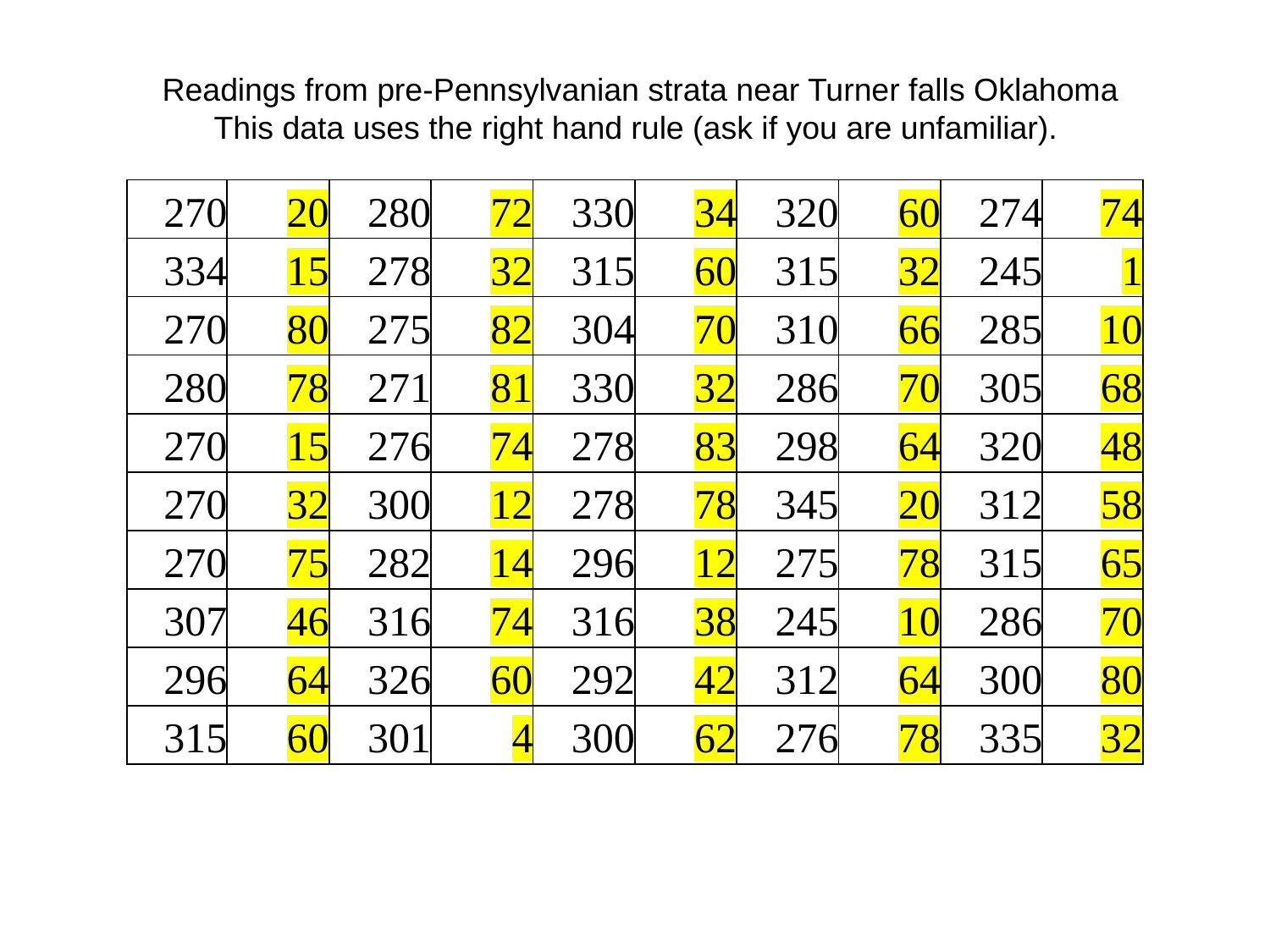

Readings from pre-Pennsylvanian strata near Turner falls Oklahoma
This data uses the right hand rule (ask if you are unfamiliar).
| 270 | 20 | 280 | 72 | 330 | 34 | 320 | 60 | 274 | 74 |
| --- | --- | --- | --- | --- | --- | --- | --- | --- | --- |
| 334 | 15 | 278 | 32 | 315 | 60 | 315 | 32 | 245 | 1 |
| 270 | 80 | 275 | 82 | 304 | 70 | 310 | 66 | 285 | 10 |
| 280 | 78 | 271 | 81 | 330 | 32 | 286 | 70 | 305 | 68 |
| 270 | 15 | 276 | 74 | 278 | 83 | 298 | 64 | 320 | 48 |
| 270 | 32 | 300 | 12 | 278 | 78 | 345 | 20 | 312 | 58 |
| 270 | 75 | 282 | 14 | 296 | 12 | 275 | 78 | 315 | 65 |
| 307 | 46 | 316 | 74 | 316 | 38 | 245 | 10 | 286 | 70 |
| 296 | 64 | 326 | 60 | 292 | 42 | 312 | 64 | 300 | 80 |
| 315 | 60 | 301 | 4 | 300 | 62 | 276 | 78 | 335 | 32 |
| 345 | 35 |
| --- | --- |
| 314 | 15 |
| 275 | 82 |
| 264 | 80 |
| 266 | 4 |
| 292 | 80 |
| 280 | 68 |
| 245 | 10 |
| 292 | 42 |
| 284 | 20 |
| 300 | 14 |
| 282 | 14 |
| 326 | 60 |
| 330 | 30 |
| 300 | 72 |
| 335 | 32 |
| 278 | 83 |
| 276 | 78 |
| 328 | 38 |
| 292 | 42 |
| 320 | 60 |
| 291 | 74 |
| 276 | 78 |
| 264 | 82 |
| 245 | 10 |
| 330 | 30 |
| 312 | 64 |
| 286 | 70 |
| 330 | 32 |
| 240 | 18 |
| 286 | 70 |
| 330 | 32 |
| 278 | 32 |
| 296 | 72 |
| 252 | 22 |
| 264 | 70 |
| 218 | 30 |
| 216 | 68 |
| 266 | 40 |
| 266 | 6 |
| 298 | 60 |
| 270 | 19 |
| 124 | 67 |
| 207 | 6 |
| 266 | 6 |
| 266 | 40 |
| 220 | 38 |
| 266 | 40 |
| 201 | 38 |
| 252 | 22 |
| 216 | 32 |
| 215 | 20 |
| 234 | 14 |
| 248 | 68 |
| 120 | 40 |
| 90 | 20 |
| 90 | 28 |
| 90 | 30 |
| 80 | 44 |
| 74 | 40 |
| 42 | 25 |
| 28 | 40 |
| 100 | 72 |
| 120 | 26 |
| 92 | 22 |
| 10 | 45 |
| 20 | 40 |
| 30 | 48 |
| 28 | 40 |
| 80 | 44 |
| 100 | 72 |
| 84 | 70 |
| 74 | 40 |
| 112 | 27 |
| 42 | 72 |
| 60 | 18 |
| 106 | 78 |
| 114 | 46 |
| 98 | 24 |
| 141 | 22 |
| 117 | 46 |
| 119 | 40 |
| 174 | 26 |
| 167 | 28 |
| 132 | 24 |
| 122 | 20 |
| 134 | 68 |
| 134 | 50 |
| 129 | 71 |
| 134 | 63 |
| 142 | 64 |
| 114 | 68 |
| 115 | 80 |
| 141 | 84 |
| 121 | 87 |
| 132 | 16 |
| 120 | 18 |
| 137 | 80 |
| 136 | 28 |
| 112 | 18 |
| 132 | 21 |
| 128 | 20 |
| 121 | 40 |
| 130 | 74 |
| 138 | 68 |
| 134 | 68 |
| 129 | 70 |
| 109 | 68 |
| 120 | 80 |
| 145 | 86 |
| 140 | 40 |
| 115 | 75 |
| 115 | 72 |
| 138 | 52 |
| 130 | 74 |
| 105 | 74 |
| 16 | 18 |
| 140 | 80 |
| 120 | 15 |
| 84 | 20 |
| 136 | 49 |
| 125 | 40 |
| 124 | 50 |
| 138 | 58 |
| 90 | 30 |
| 60 | 38 |
| 120 | 24 |
| 120 | 60 |
| 130 | 74 |
| 124 | 70 |
| 120 | 80 |
| 120 | 75 |
| 136 | 80 |
| 120 | 58 |
| 112 | 68 |
| 134 | 16 |
| 104 | 204 |
| 134 | 30 |
| 172 | 18 |
| 120 | 58 |
| 105 | 65 |
| 140 | 70 |
| 135 | 65 |
| 137 | 17 |
| 115 | 75 |
| 170 | 85 |
| 112 | 32 |
| 100 | 32 |
| 120 | 40 |
| 128 | 45 |
| 120 | 40 |
| 134 | 68 |
| 126 | 78 |
| 130 | 74 |
| 138 | 74 |
| 115 | 75 |
| 117 | 84 |
| 140 | 55 |
| 140 | 83 |
| 32 | 30 |
| 112 | 56 |
| 84 | 20 |
| 111 | 20 |
| 132 | 32 |
| 118 | 22 |
| 162 | 58 |
| 137 | 80 |
| 124 | 16 |
| 121 | 40 |
| 121 | 5 |
| 108 | 68 |
| 130 | 72 |
| 129 | 71 |
| 115 | 75 |
| 145 | 86 |
| 142 | 55 |
| 120 | 15 |
| 140 | 54 |
| 110 | 50 |
| 123 | 46 |
| 122 | 24 |
| 126 | 20 |
| 132 | 68 |
| 105 | 76 |
| 119 | 72 |
| 148 | 85 |
| 134 | 16 |
| 136 | 50 |
| 112 | 10 |
| 141 | 44 |
| 128 | 58 |
| 146 | 68 |
| 124 | 22 |
| 120 | 40 |
| 126 | 45 |
| 118 | 18 |
| 118 | 45 |
| 132 | 68 |
| 114 | 74 |
| 118 | 76 |
| 120 | 80 |
| 38 | 55 |
| 40 | 34 |